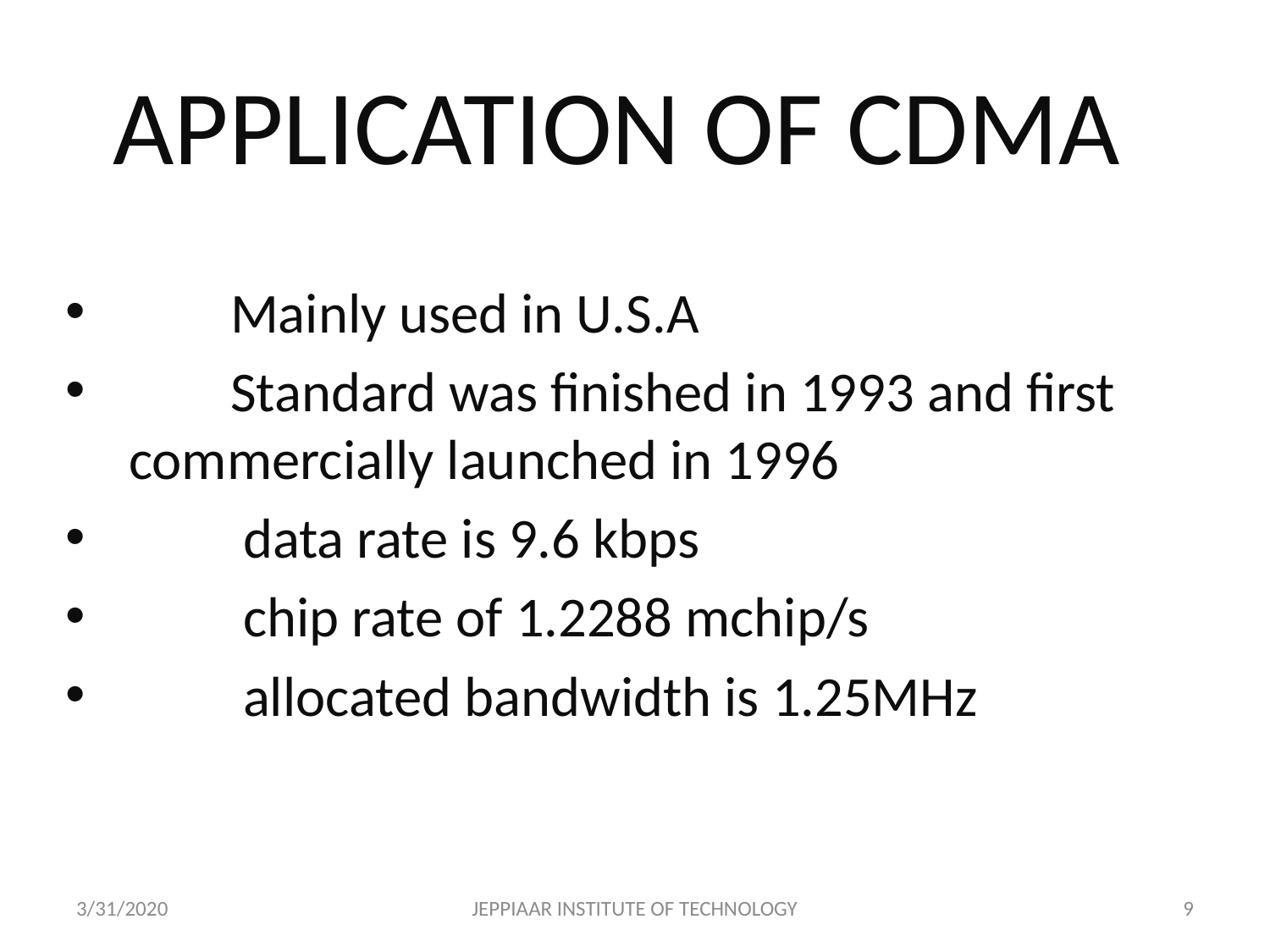

APPLICATION OF CDMA

        Mainly used in U.S.A
        Standard was finished in 1993 and first commercially launched in 1996
         data rate is 9.6 kbps
         chip rate of 1.2288 mchip/s
         allocated bandwidth is 1.25MHz
3/31/2020
JEPPIAAR INSTITUTE OF TECHNOLOGY
9